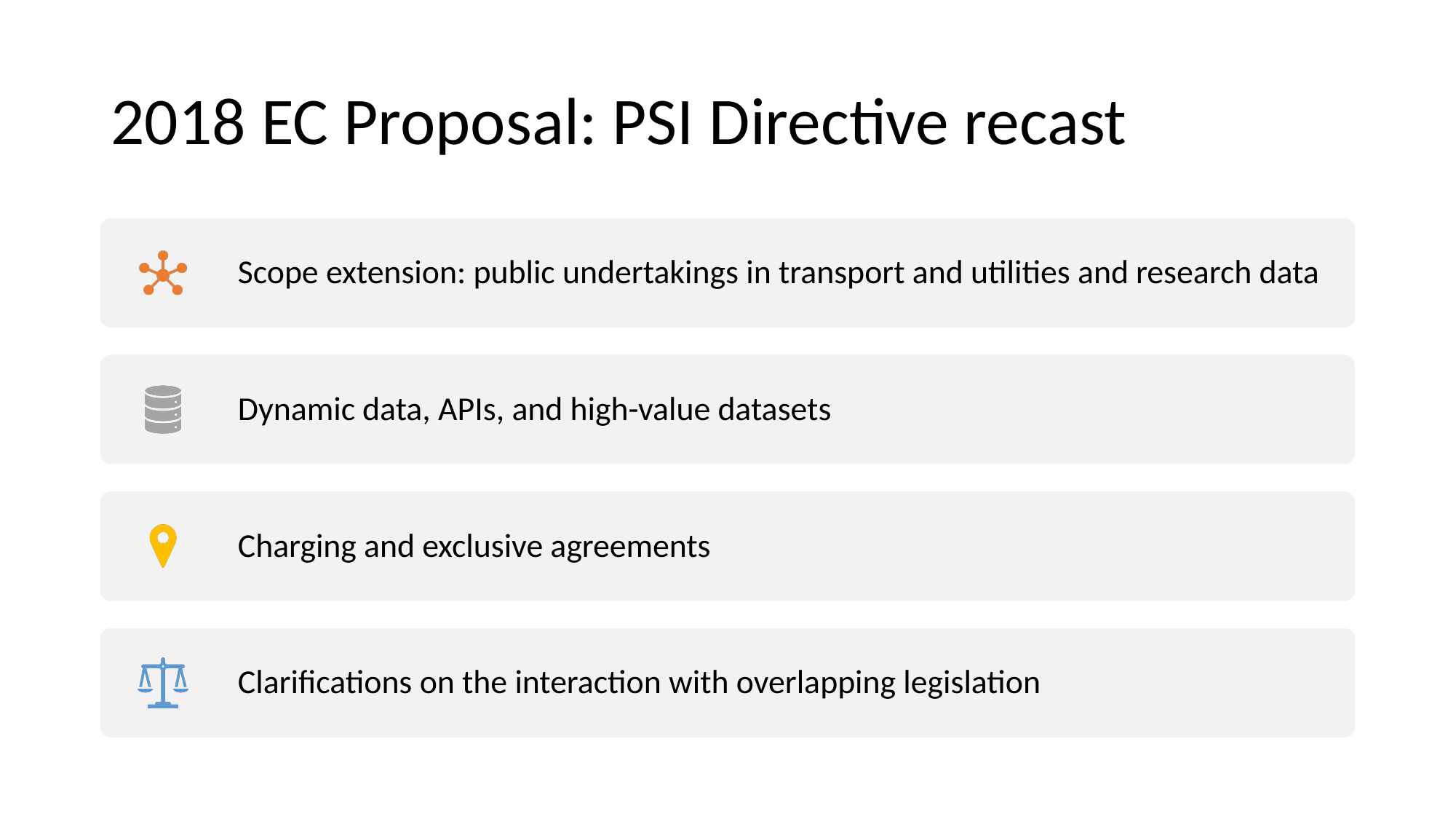

# 2018 EC Proposal: PSI Directive recast
Scope extension: public undertakings in transport and utilities and research data
Dynamic data, APIs, and high-value datasets
Charging and exclusive agreements
Clarifications on the interaction with overlapping legislation